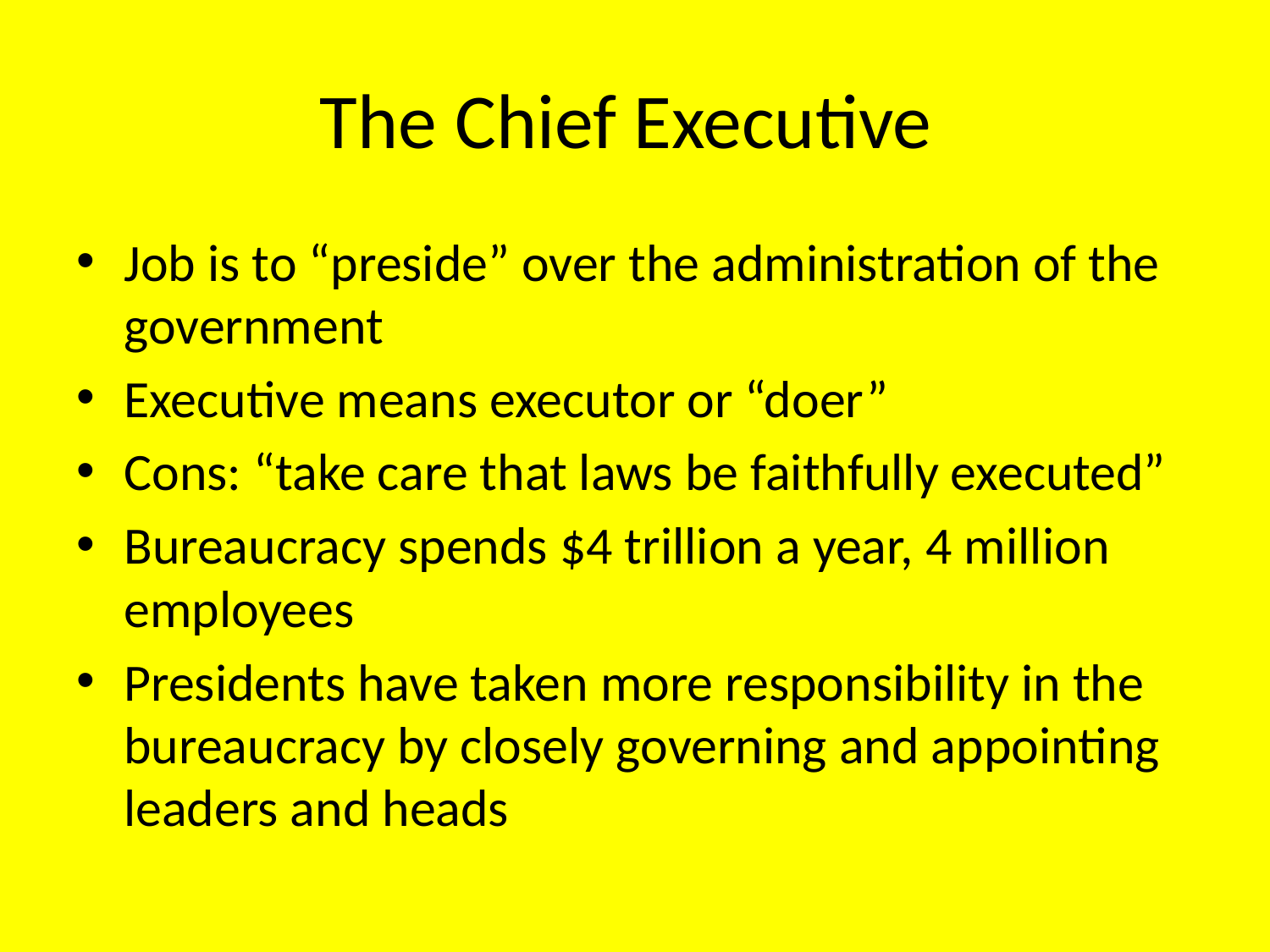

# The Chief Executive
Job is to “preside” over the administration of the government
Executive means executor or “doer”
Cons: “take care that laws be faithfully executed”
Bureaucracy spends $4 trillion a year, 4 million employees
Presidents have taken more responsibility in the bureaucracy by closely governing and appointing leaders and heads